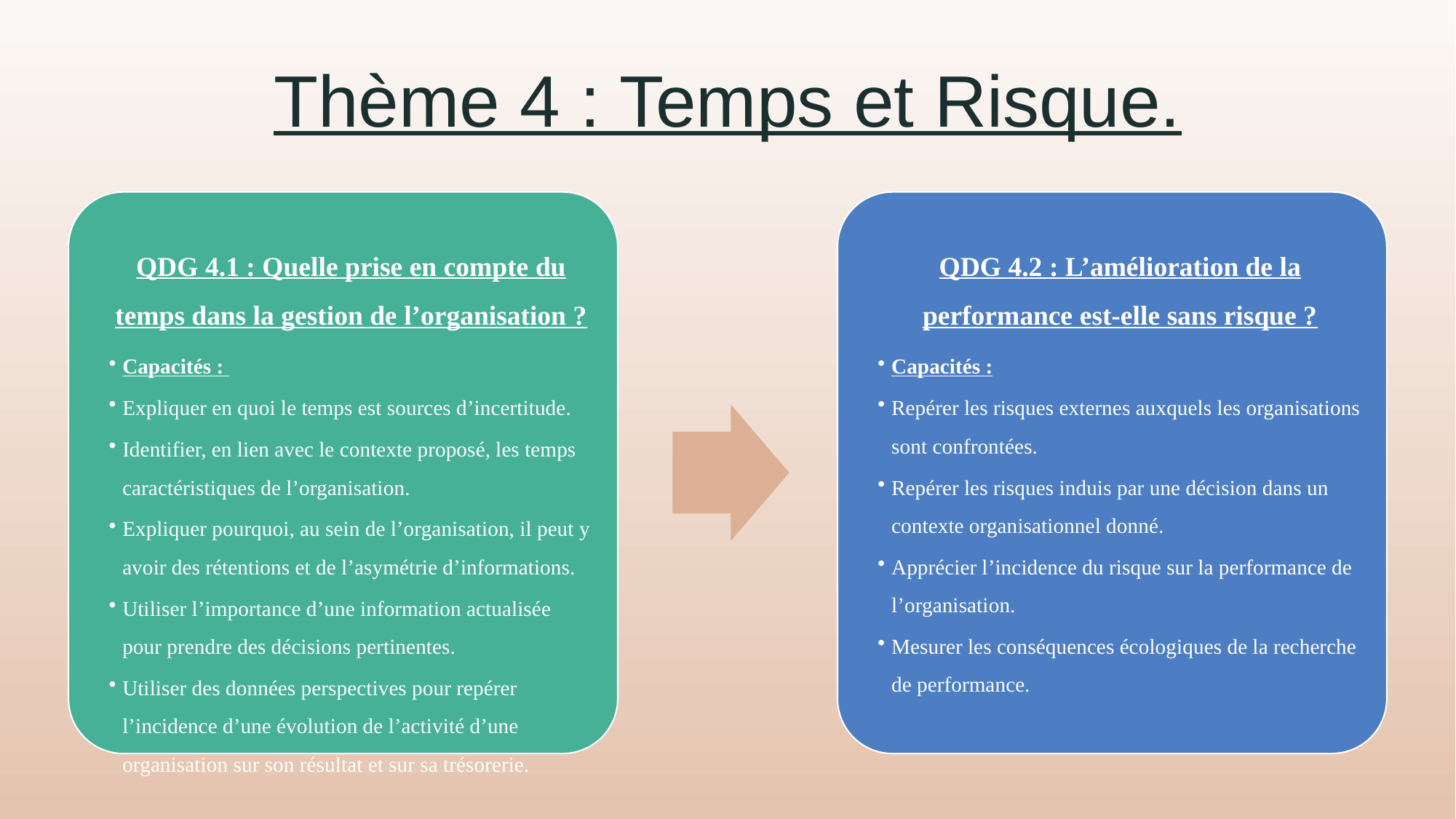

# Thème 4 : Temps et Risque.
QDG 4.1 : Quelle prise en compte du temps dans la gestion de l’organisation ?
Capacités :
Expliquer en quoi le temps est sources d’incertitude.
Identifier, en lien avec le contexte proposé, les temps caractéristiques de l’organisation.
Expliquer pourquoi, au sein de l’organisation, il peut y avoir des rétentions et de l’asymétrie d’informations.
Utiliser l’importance d’une information actualisée pour prendre des décisions pertinentes.
Utiliser des données perspectives pour repérer l’incidence d’une évolution de l’activité d’une organisation sur son résultat et sur sa trésorerie.

QDG 4.2 : L’amélioration de la performance est-elle sans risque ?
Capacités :
Repérer les risques externes auxquels les organisations sont confrontées.
Repérer les risques induis par une décision dans un contexte organisationnel donné.
Apprécier l’incidence du risque sur la performance de l’organisation.
Mesurer les conséquences écologiques de la recherche de performance.